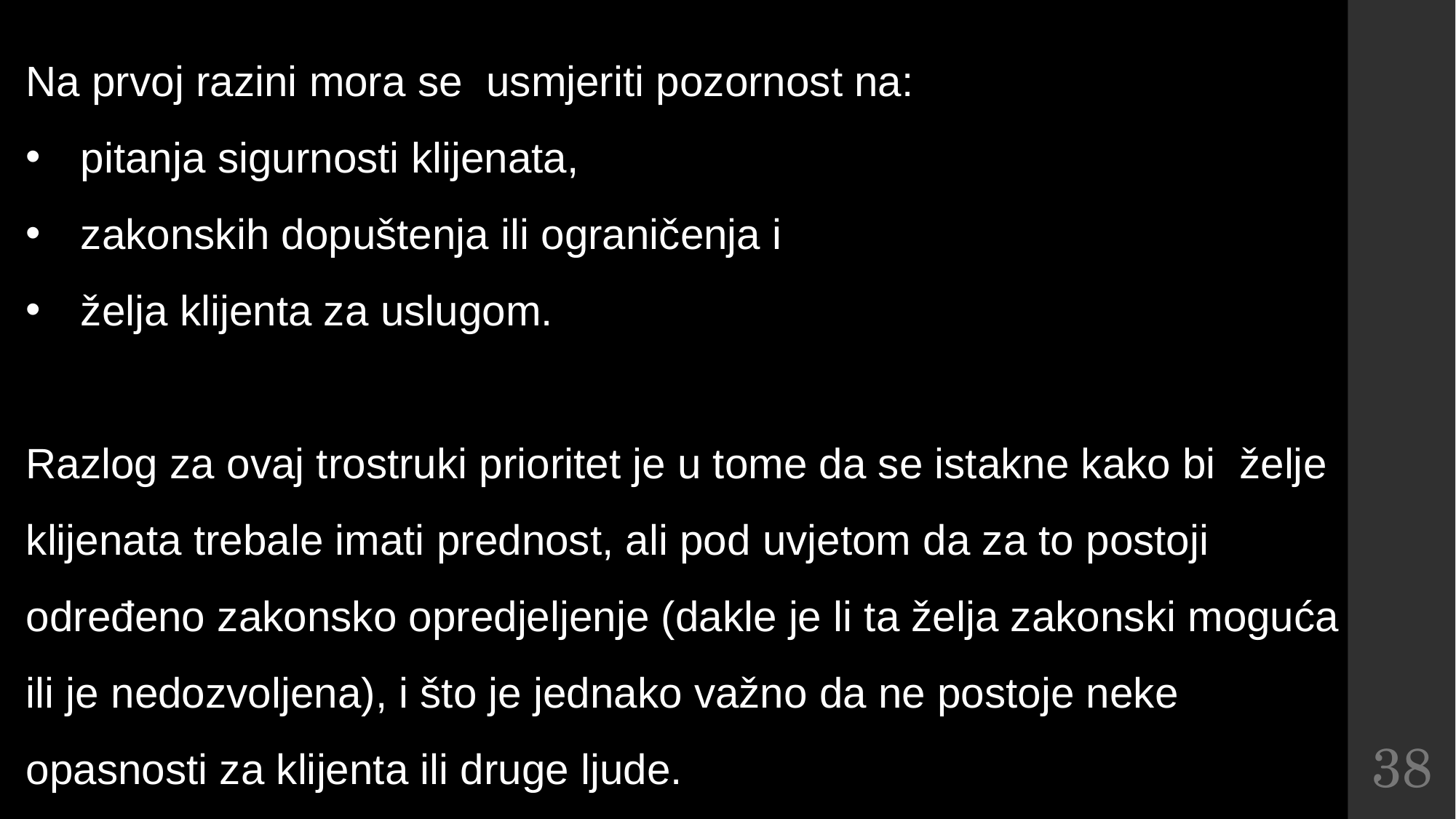

Na prvoj razini mora se  usmjeriti pozornost na:
pitanja sigurnosti klijenata,
zakonskih dopuštenja ili ograničenja i
želja klijenta za uslugom.

Razlog za ovaj trostruki prioritet je u tome da se istakne kako bi  želje klijenata trebale imati prednost, ali pod uvjetom da za to postoji određeno zakonsko opredjeljenje (dakle je li ta želja zakonski moguća ili je nedozvoljena), i što je jednako važno da ne postoje neke opasnosti za klijenta ili druge ljude.
38